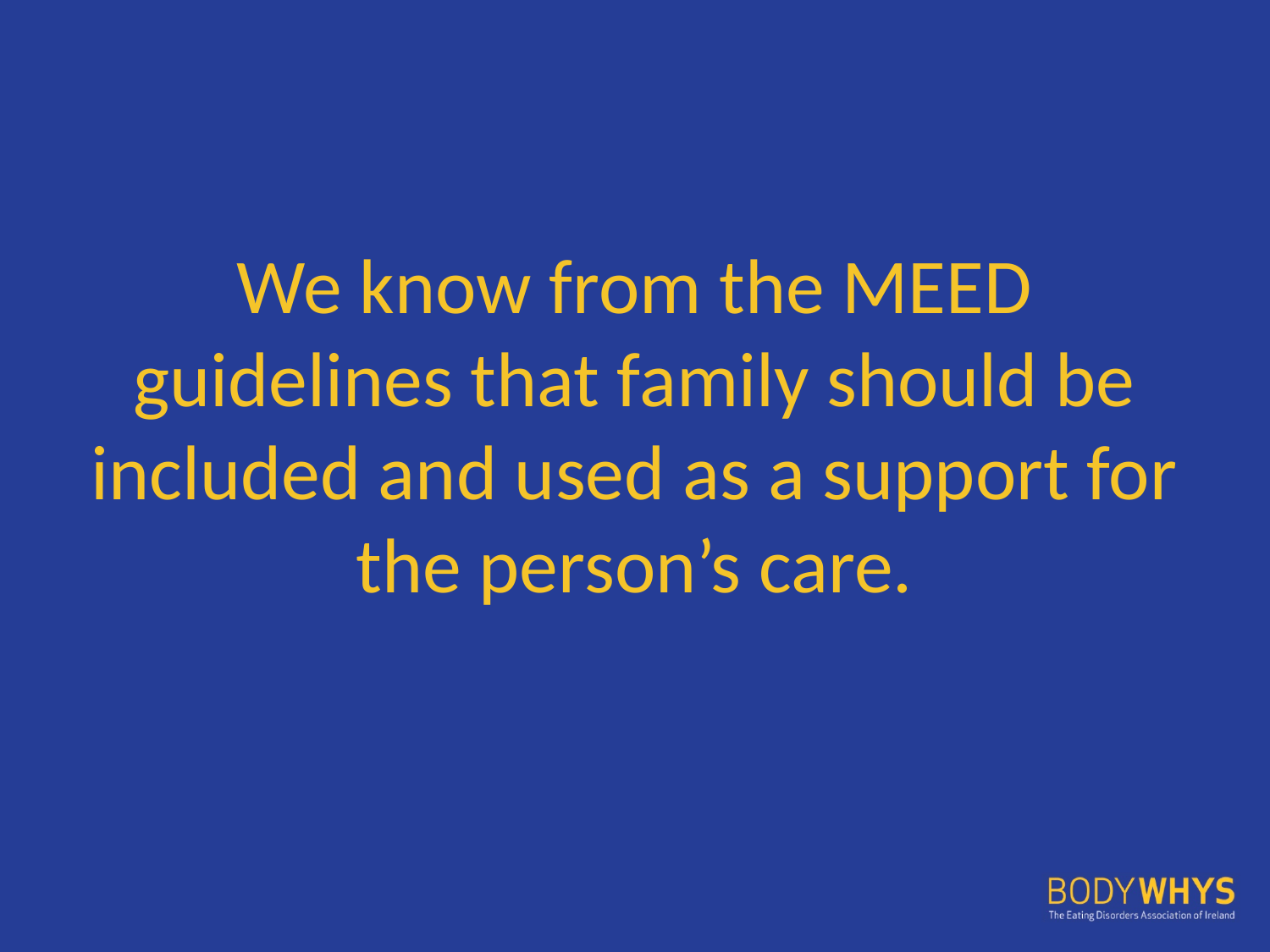

# We know from the MEED guidelines that family should be included and used as a support for the person’s care.